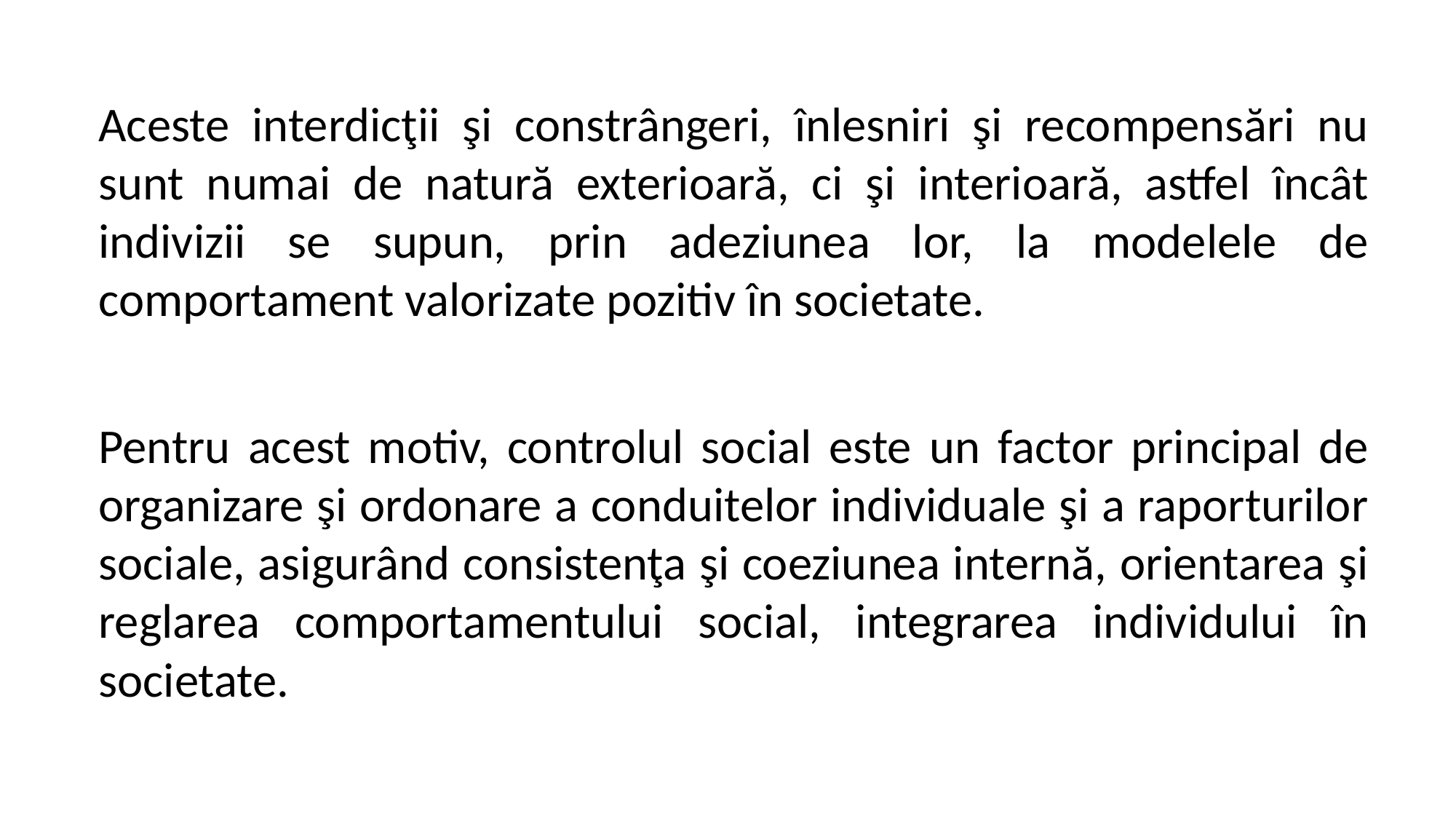

Aceste interdicţii şi constrângeri, înlesniri şi recompensări nu sunt numai de natură exterioară, ci şi interioară, astfel încât indivizii se supun, prin adeziunea lor, la modelele de comportament valorizate pozitiv în societate.

Pentru acest motiv, controlul social este un factor principal de organizare şi ordonare a conduitelor individuale şi a raporturilor sociale, asigurând consistenţa şi coeziunea internă, orientarea şi reglarea comportamentului social, integrarea individului în societate.